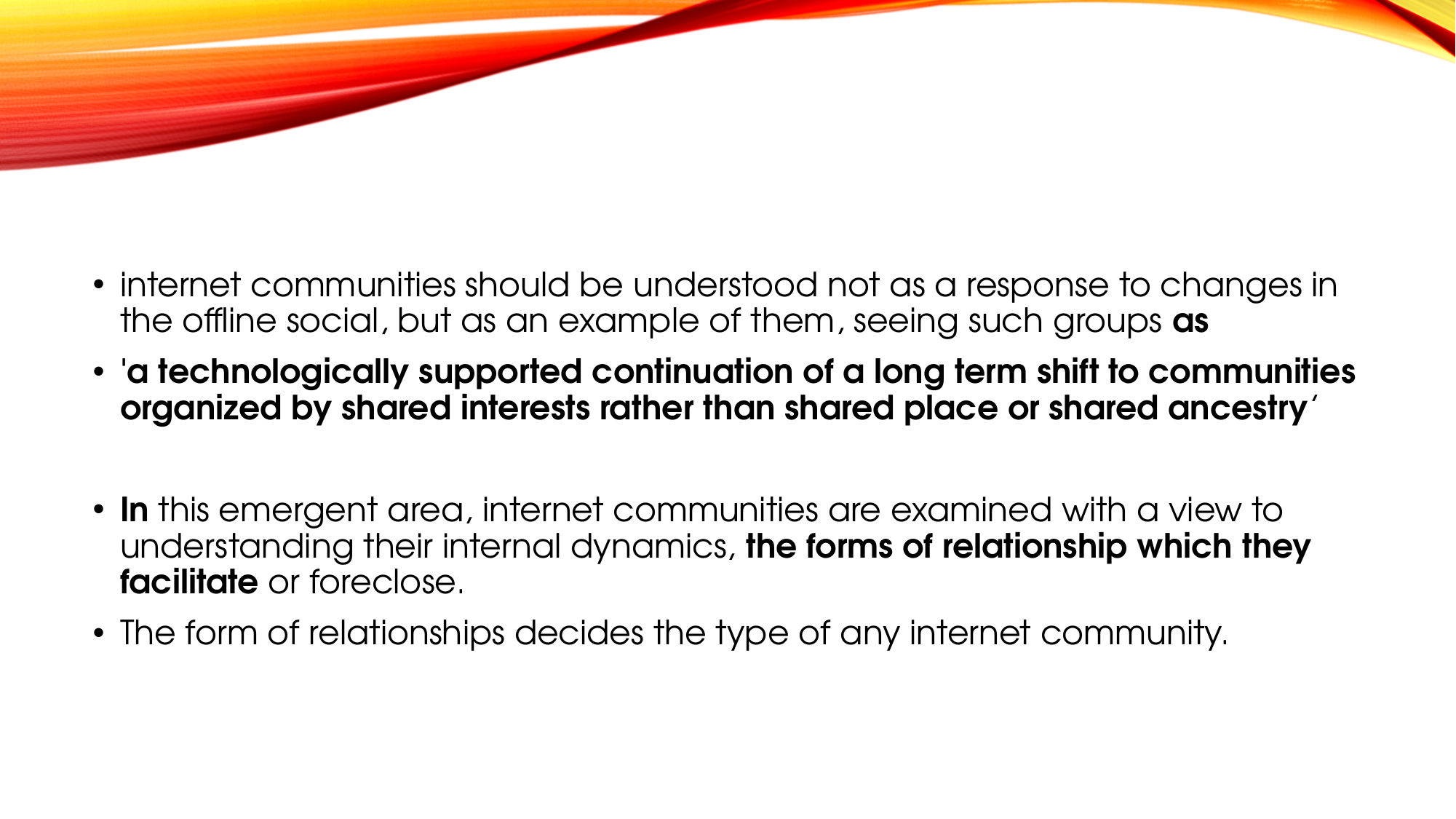

#
internet communities should be understood not as a response to changes in the offline social, but as an example of them, seeing such groups as
'a technologically supported continuation of a long term shift to communities organized by shared interests rather than shared place or shared ancestry’

In this emergent area, internet communities are examined with a view to understanding their internal dynamics, the forms of relationship which they facilitate or foreclose.
The form of relationships decides the type of any internet community.